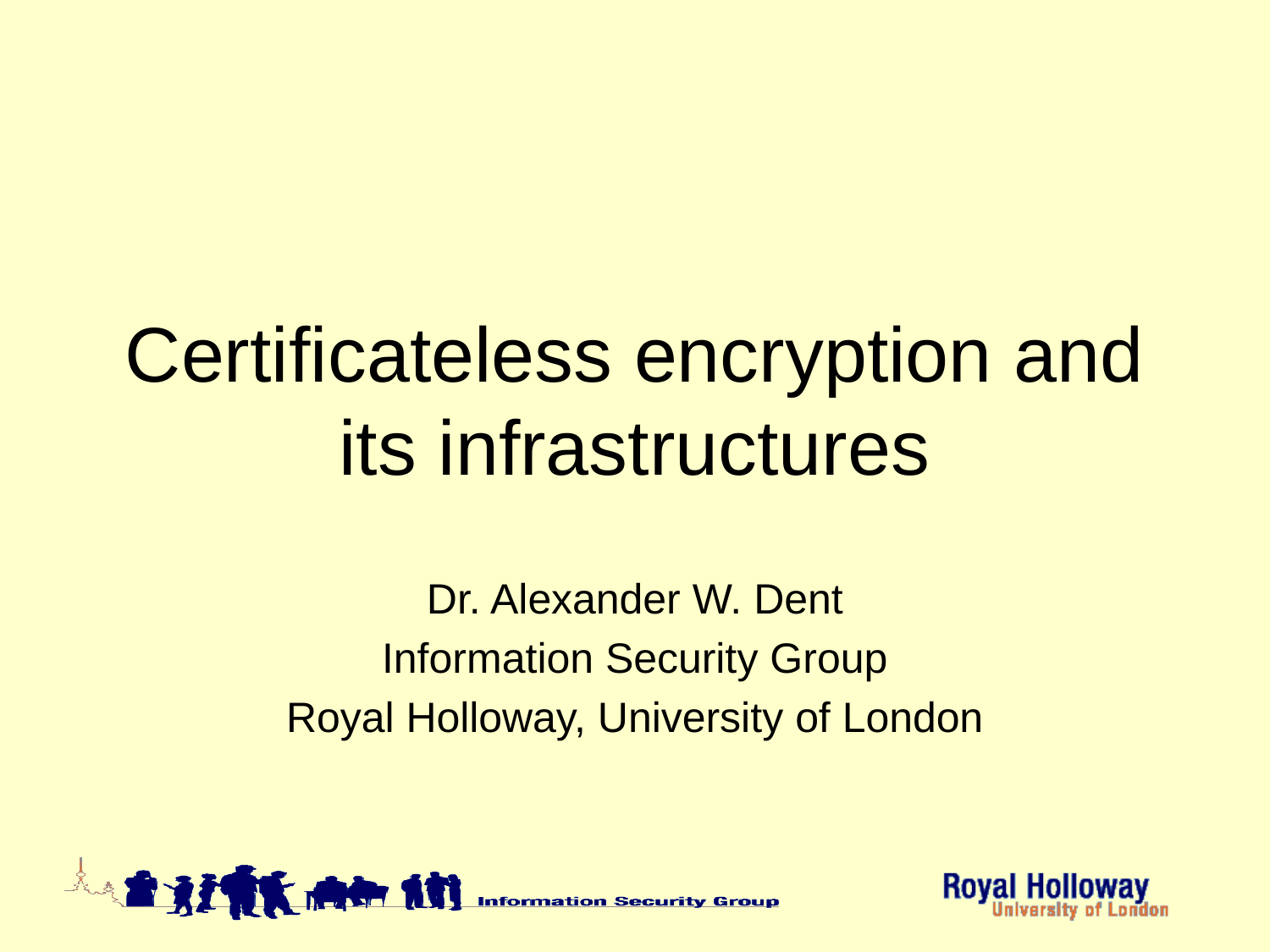

# Certificateless encryption and its infrastructures
Dr. Alexander W. Dent
Information Security Group
Royal Holloway, University of London